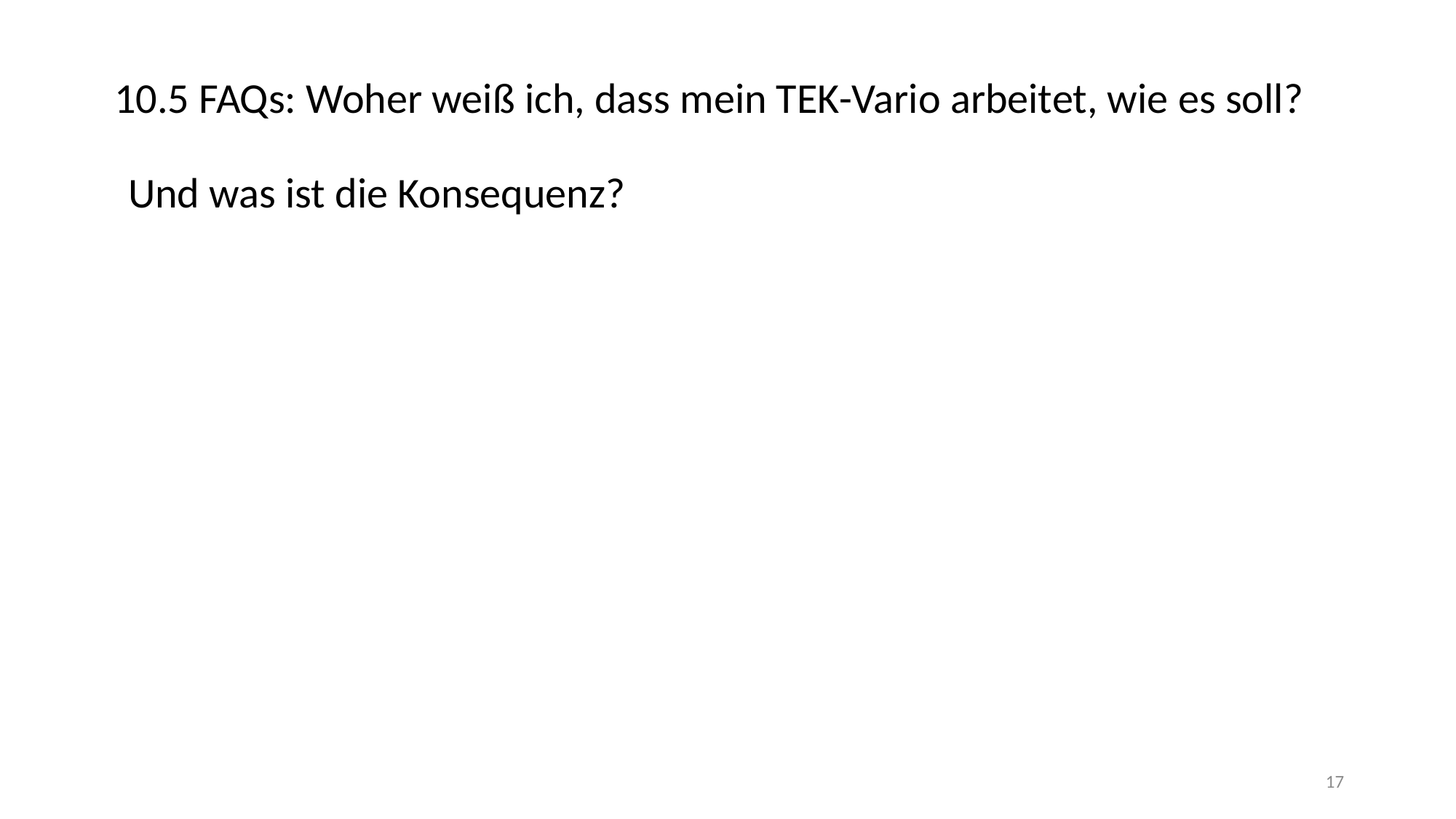

10.5 FAQs: Woher weiß ich, dass mein TEK-Vario arbeitet, wie es soll?
Und was ist die Konsequenz?

17